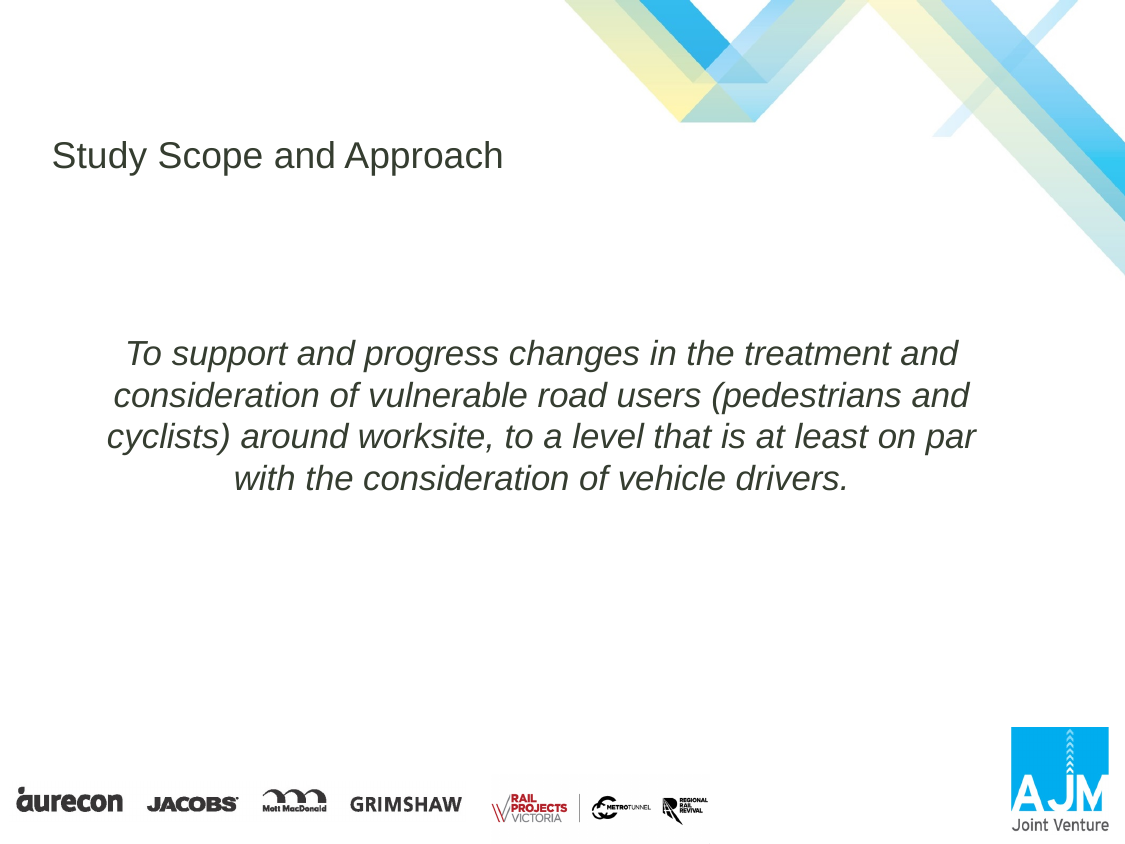

# Study Scope and Approach

To support and progress changes in the treatment and consideration of vulnerable road users (pedestrians and cyclists) around worksite, to a level that is at least on par with the consideration of vehicle drivers.